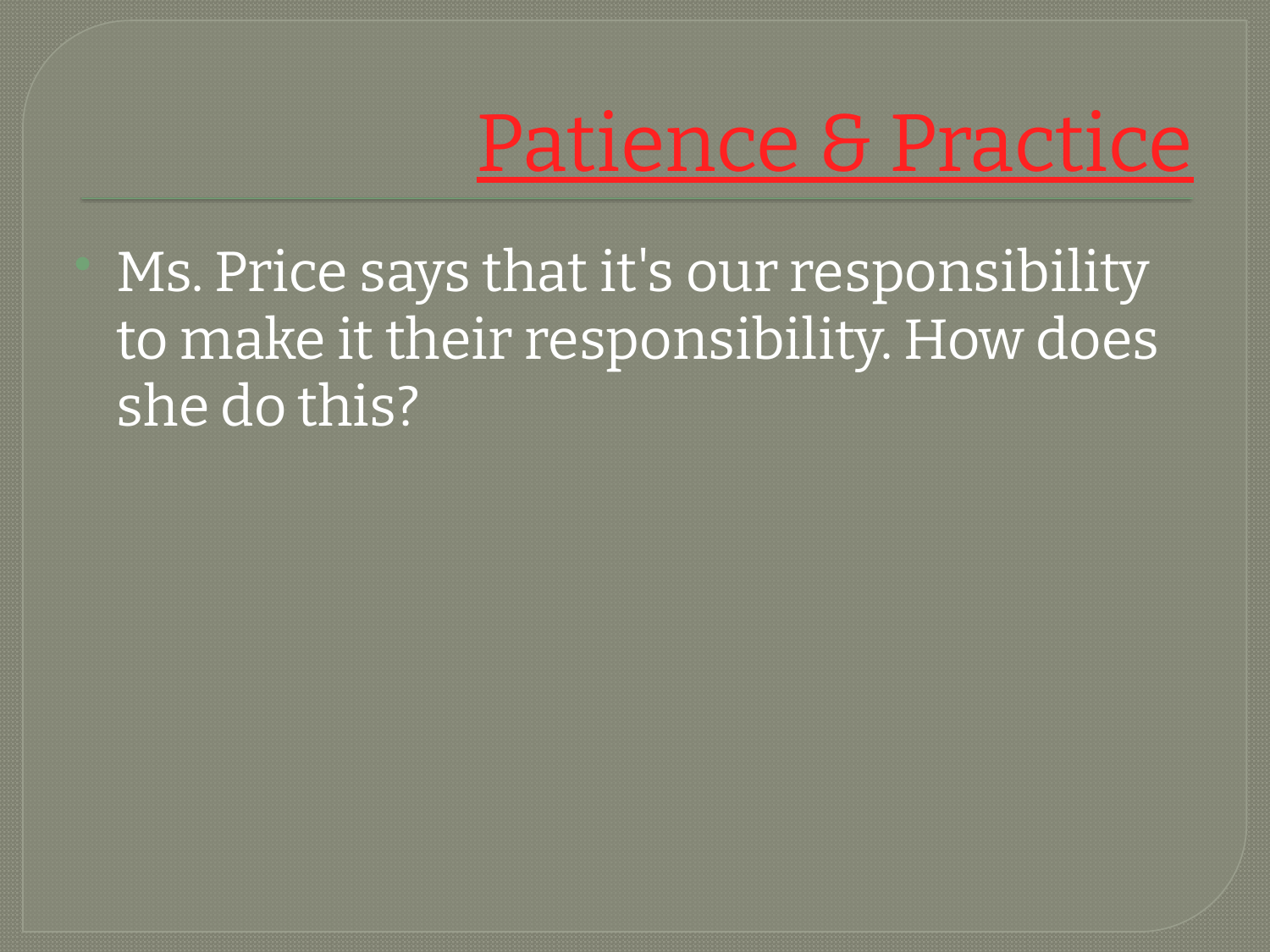

# Patience & Practice
Ms. Price says that it's our responsibility to make it their responsibility. How does she do this?